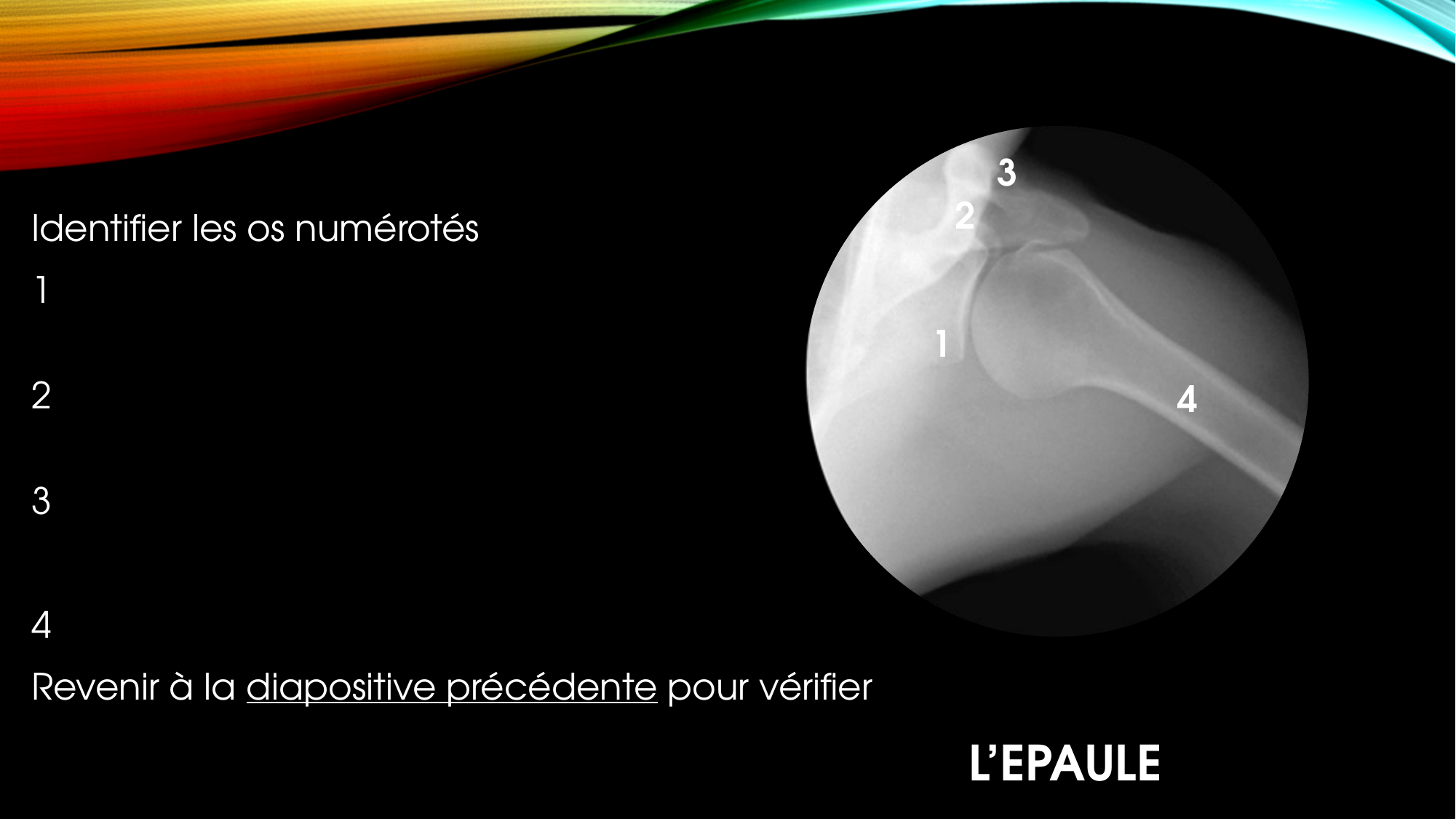

3
2
Identifier les os numérotés
1
2
3

4
Revenir à la diapositive précédente pour vérifier
1
4
L’EPAULE